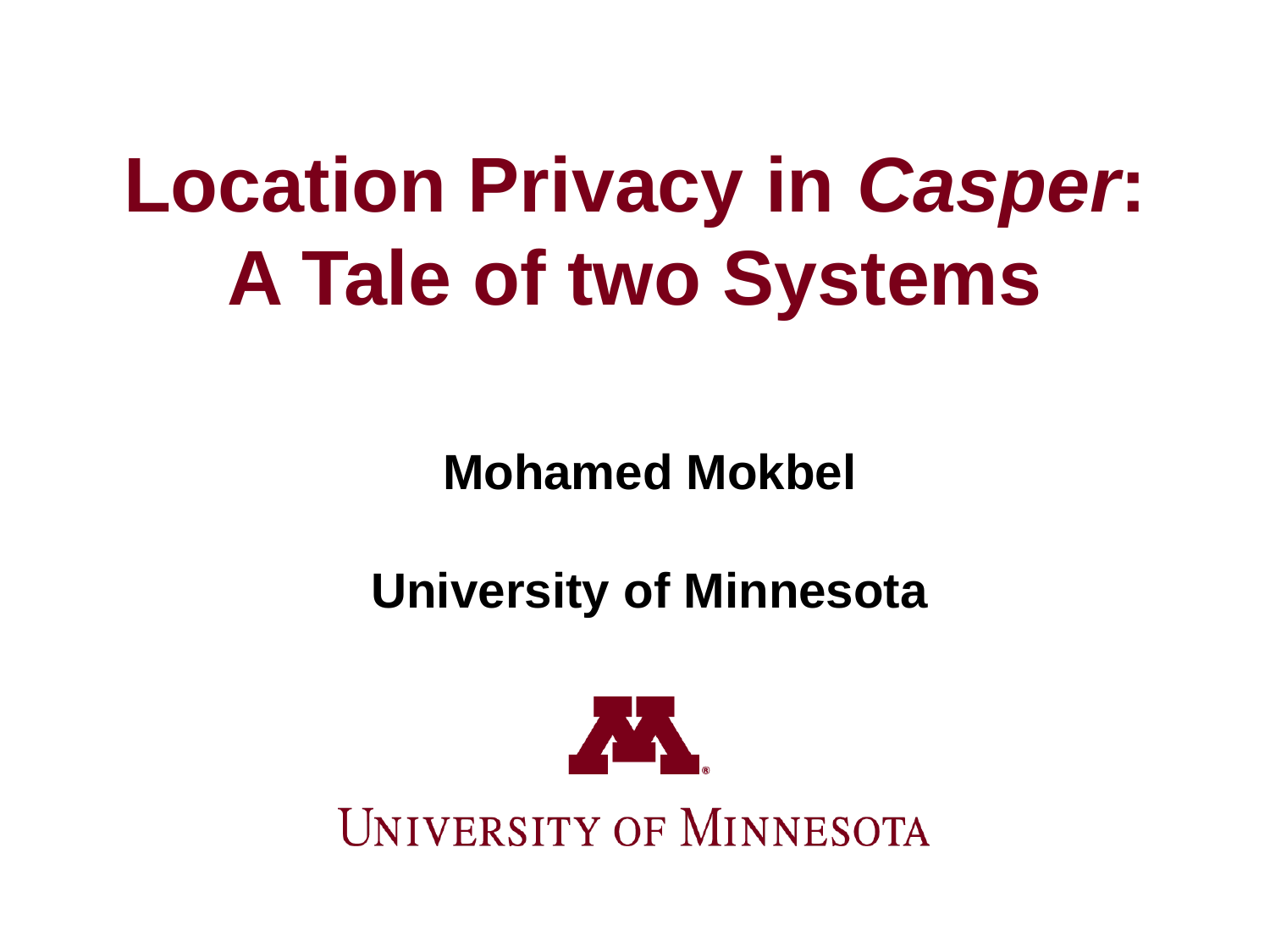

# Location Privacy in Casper: A Tale of two Systems
Mohamed Mokbel

University of Minnesota